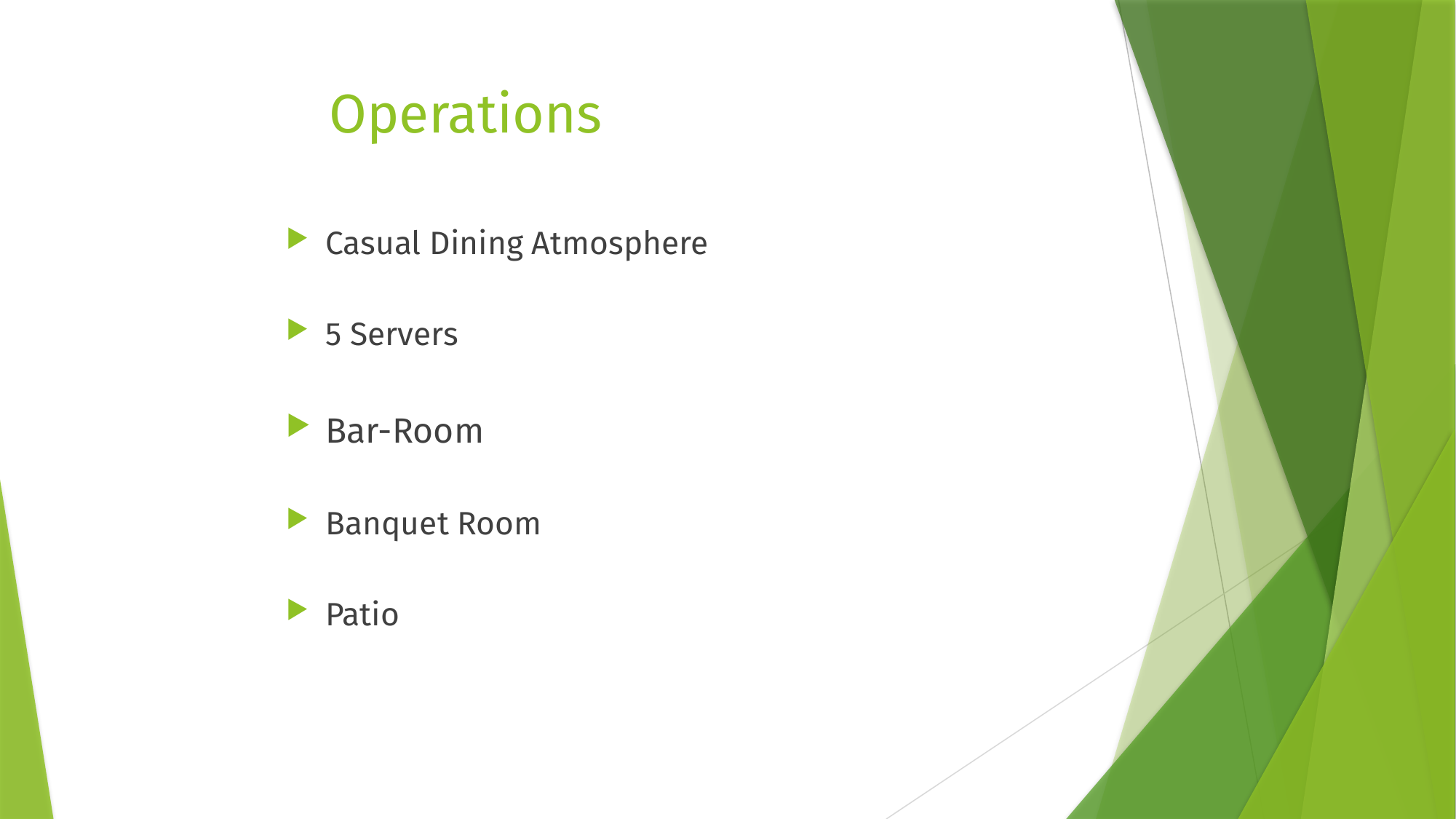

# Operations
Casual Dining Atmosphere
5 Servers
Bar-Room
Banquet Room
Patio